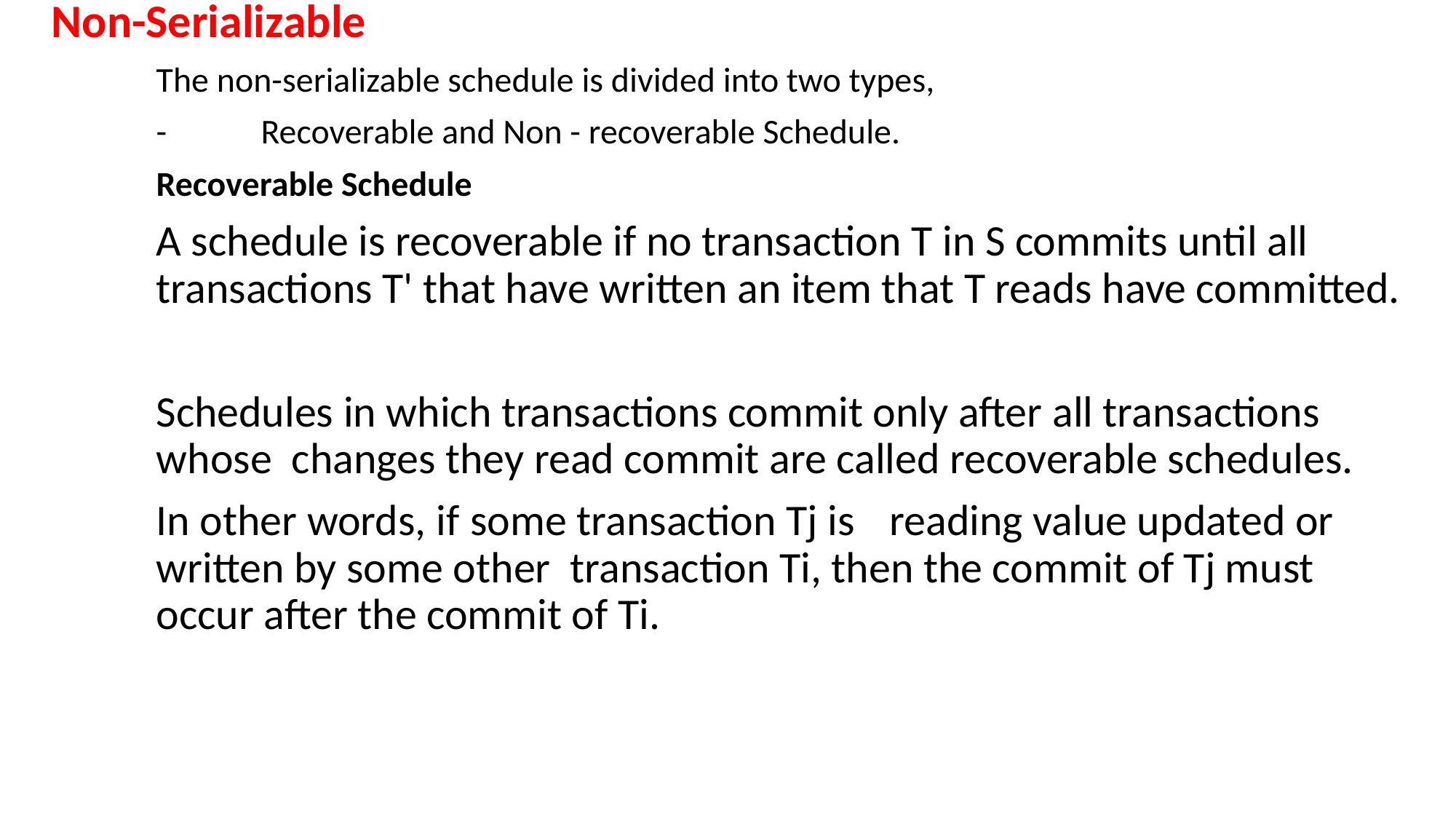

Non-Serializable
	The non-serializable schedule is divided into two types,
	-	Recoverable and Non - recoverable Schedule.
	Recoverable Schedule
	A schedule is recoverable if no transaction T in S commits until all 	transactions T' that have written an item that T reads have committed.

	Schedules in which transactions commit only after all transactions 	whose  changes they read commit are called recoverable schedules.
	In other words, if 	some transaction Tj is 	reading value updated or 	written by some other  transaction Ti, then the commit of Tj must 	occur after the commit of Ti.